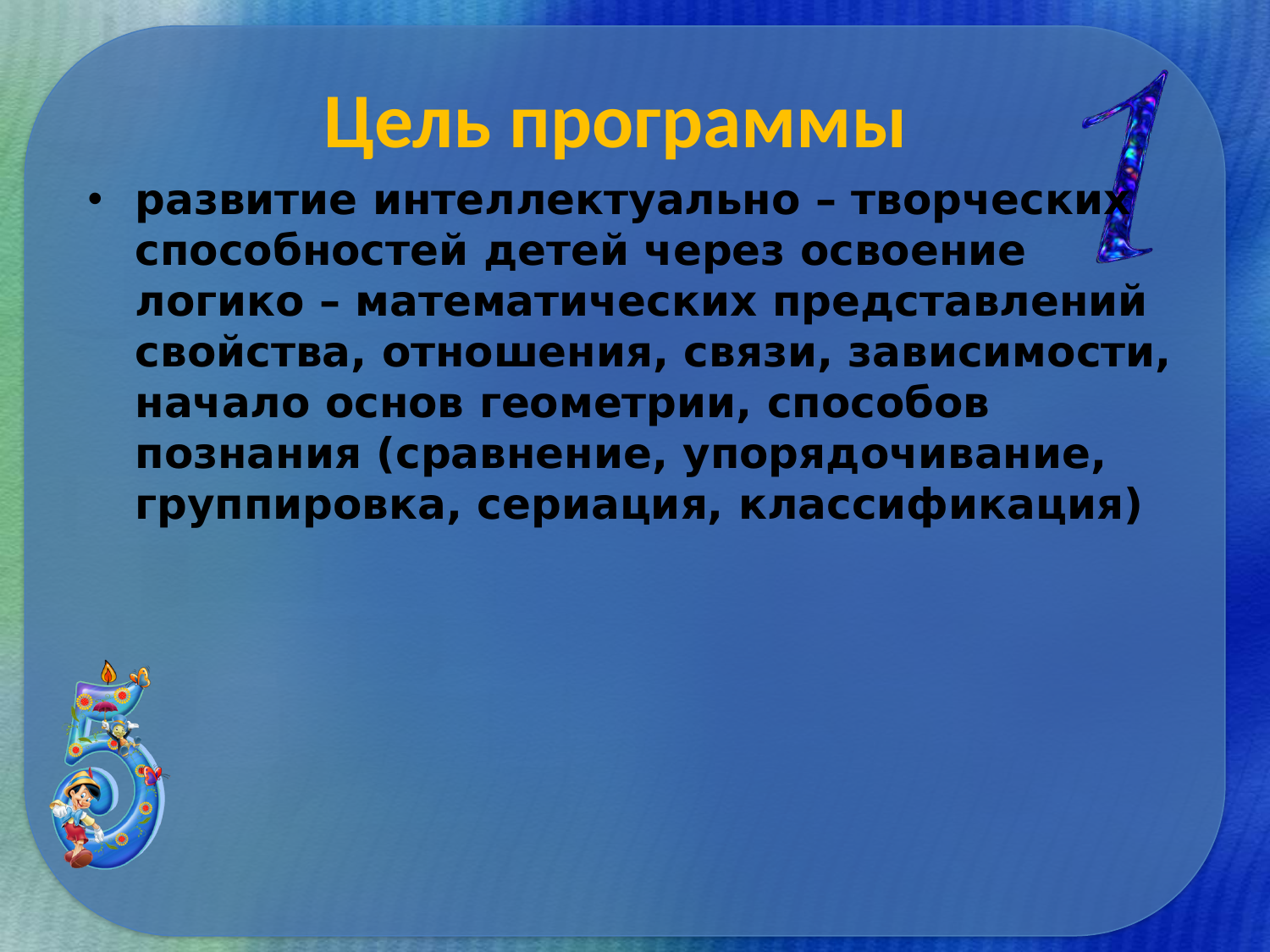

# Цель программы
развитие интеллектуально – творческих способностей детей через освоение логико – математических представлений свойства, отношения, связи, зависимости,  начало основ геометрии, способов познания (сравнение, упорядочивание, группировка, сериация, классификация)